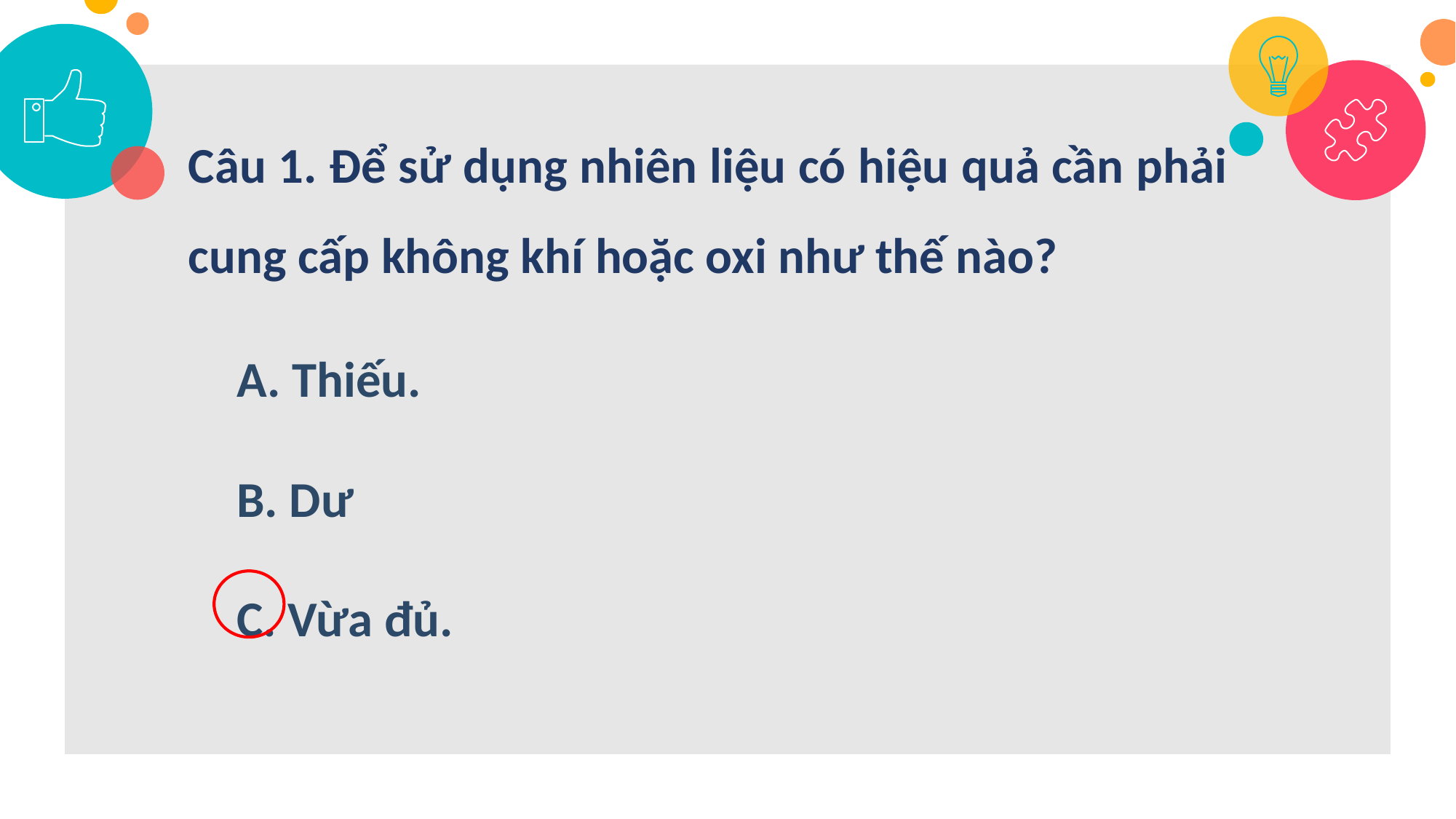

Câu 1. Để sử dụng nhiên liệu có hiệu quả cần phải
cung cấp không khí hoặc oxi như thế nào?
A. Thiếu.
B. Dư
C. Vừa đủ.